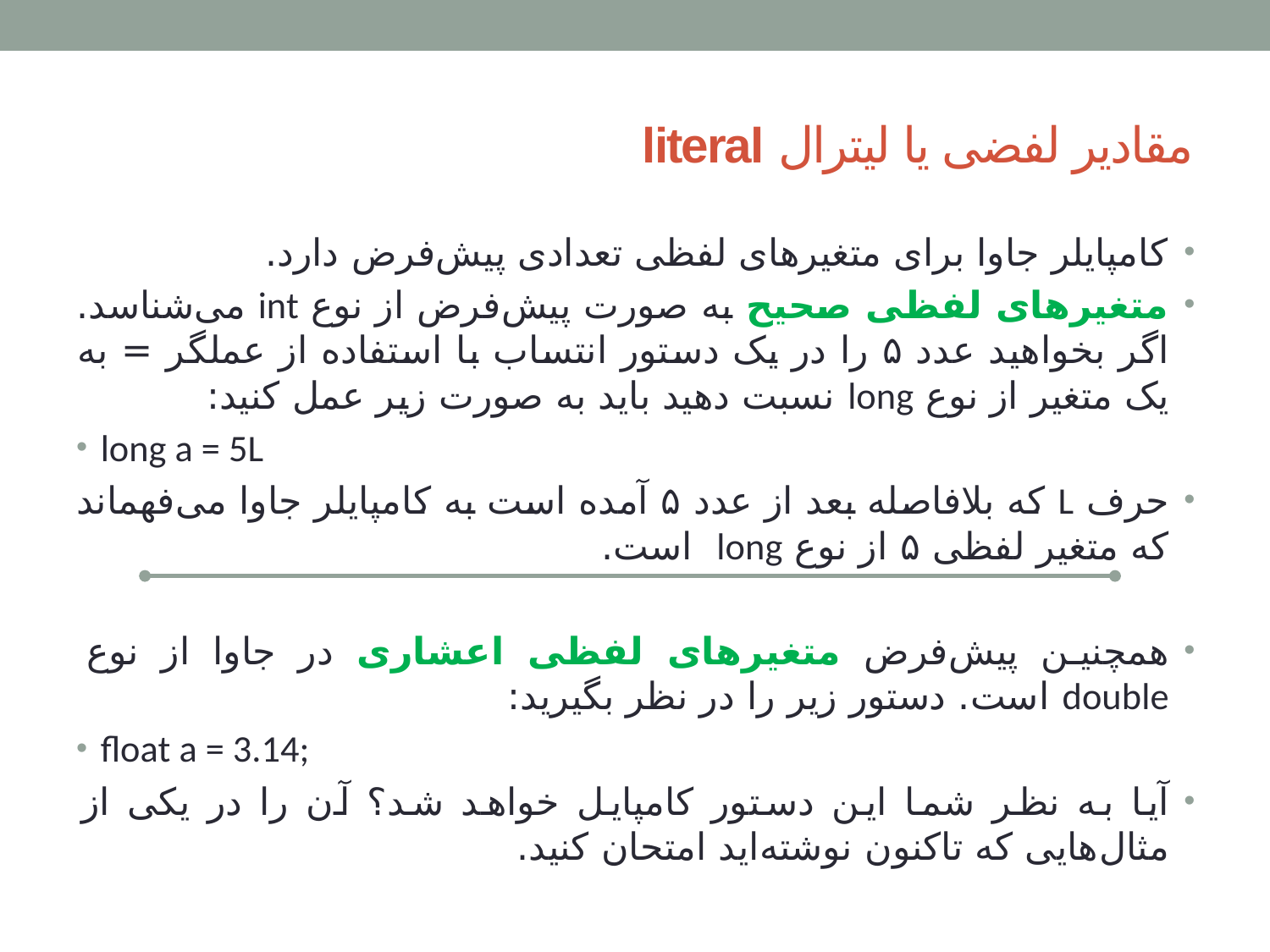

# مقادیر لفضی یا لیترال literal
کامپایلر جاوا برای متغیرهای لفظی تعدادی پیش‌فرض دارد.
متغیرهای لفظی صحیح به صورت پیش‌فرض از نوع int می‌شناسد. اگر بخواهید عدد ۵ را در یک دستور انتساب با استفاده از عملگر = به یک متغیر از نوع long نسبت دهید باید به صورت زیر عمل کنید:
long a = 5L
حرف L که بلافاصله بعد از عدد ۵ آمده است به کامپایلر جاوا می‌فهماند که متغیر لفظی ۵ از نوع long  است.

همچنین پیش‌فرض متغیرهای لفظی اعشاری در جاوا از نوع double است. دستور زیر را در نظر بگیرید:
float a = 3.14;
آیا به نظر شما این دستور کامپایل خواهد شد؟ آن را در یکی از مثال‌هایی که تاکنون نوشته‌اید امتحان کنید.